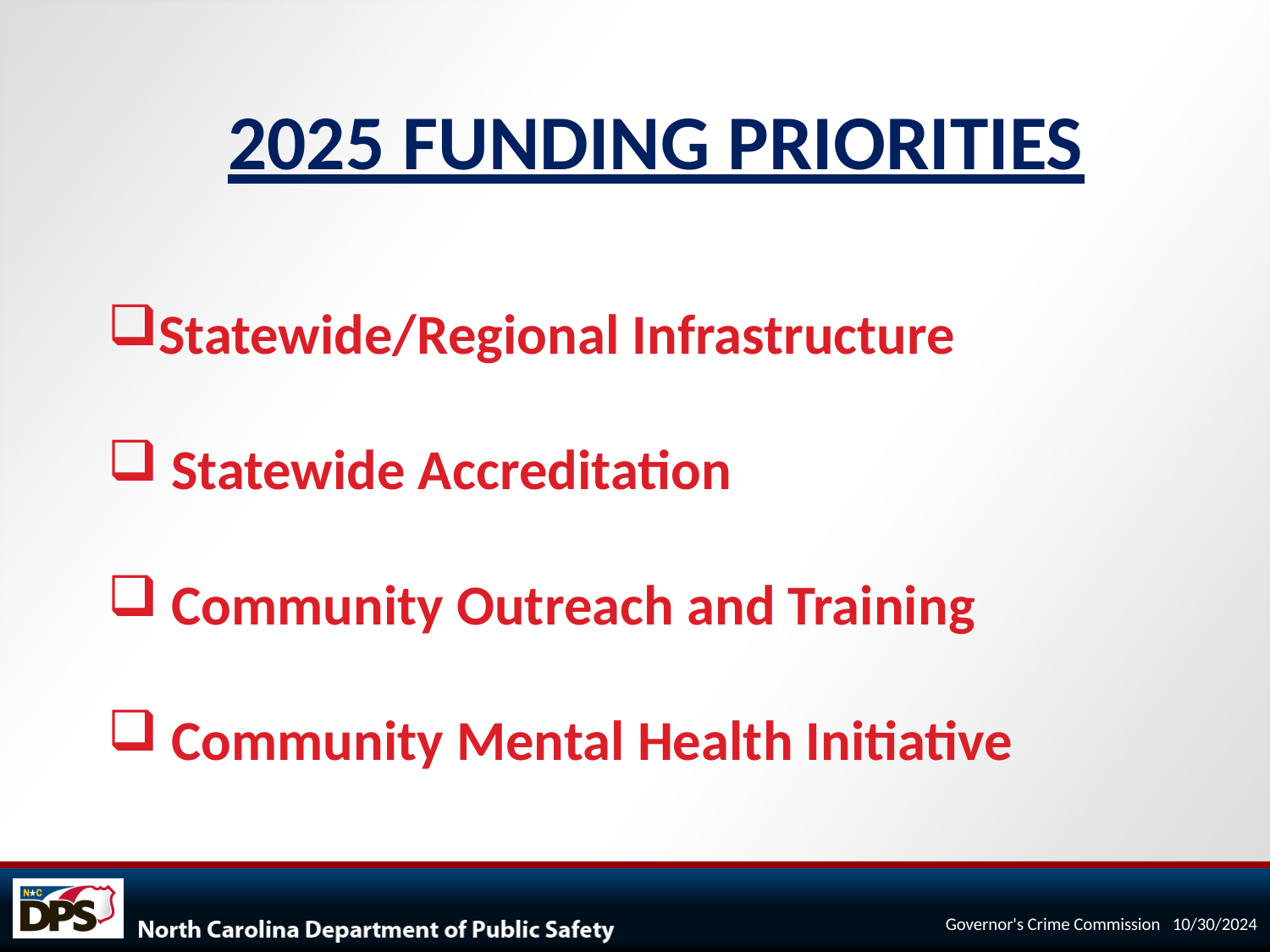

2025 Funding Priorities

Statewide/Regional Infrastructure

 Statewide Accreditation

 Community Outreach and Training

 Community Mental Health Initiative

Governor's Crime Commission   10/30/2024